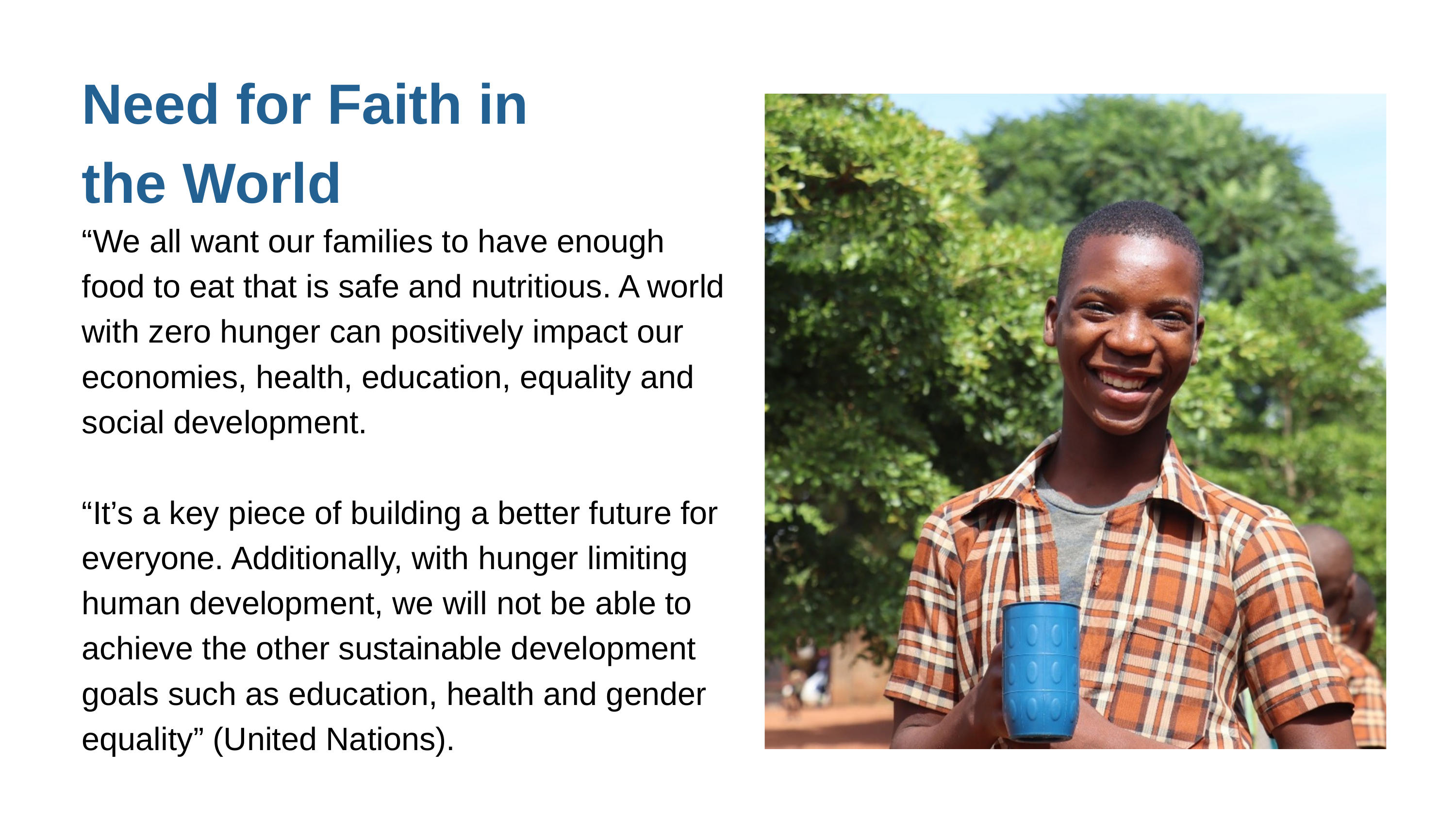

Need for Faith in the World

“We all want our families to have enough food to eat that is safe and nutritious. A world with zero hunger can positively impact our economies, health, education, equality and social development.

“It’s a key piece of building a better future for everyone. Additionally, with hunger limiting human development, we will not be able to achieve the other sustainable development goals such as education, health and gender equality” (United Nations).